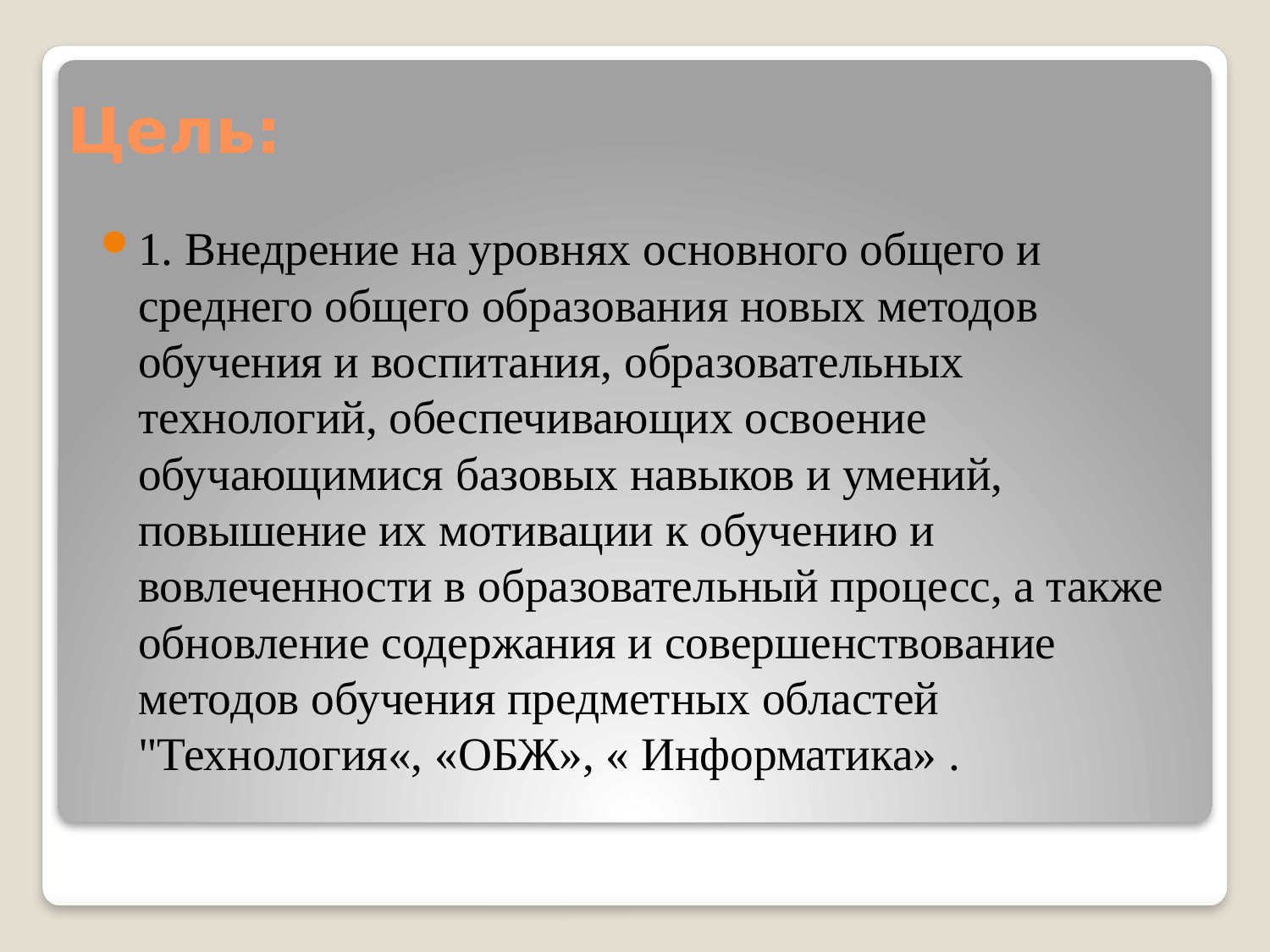

# Цель:
1. Внедрение на уровнях основного общего и среднего общего образования новых методов обучения и воспитания, образовательных технологий, обеспечивающих освоение обучающимися базовых навыков и умений, повышение их мотивации к обучению и вовлеченности в образовательный процесс, а также обновление содержания и совершенствование методов обучения предметных областей "Технология«, «ОБЖ», « Информатика» .